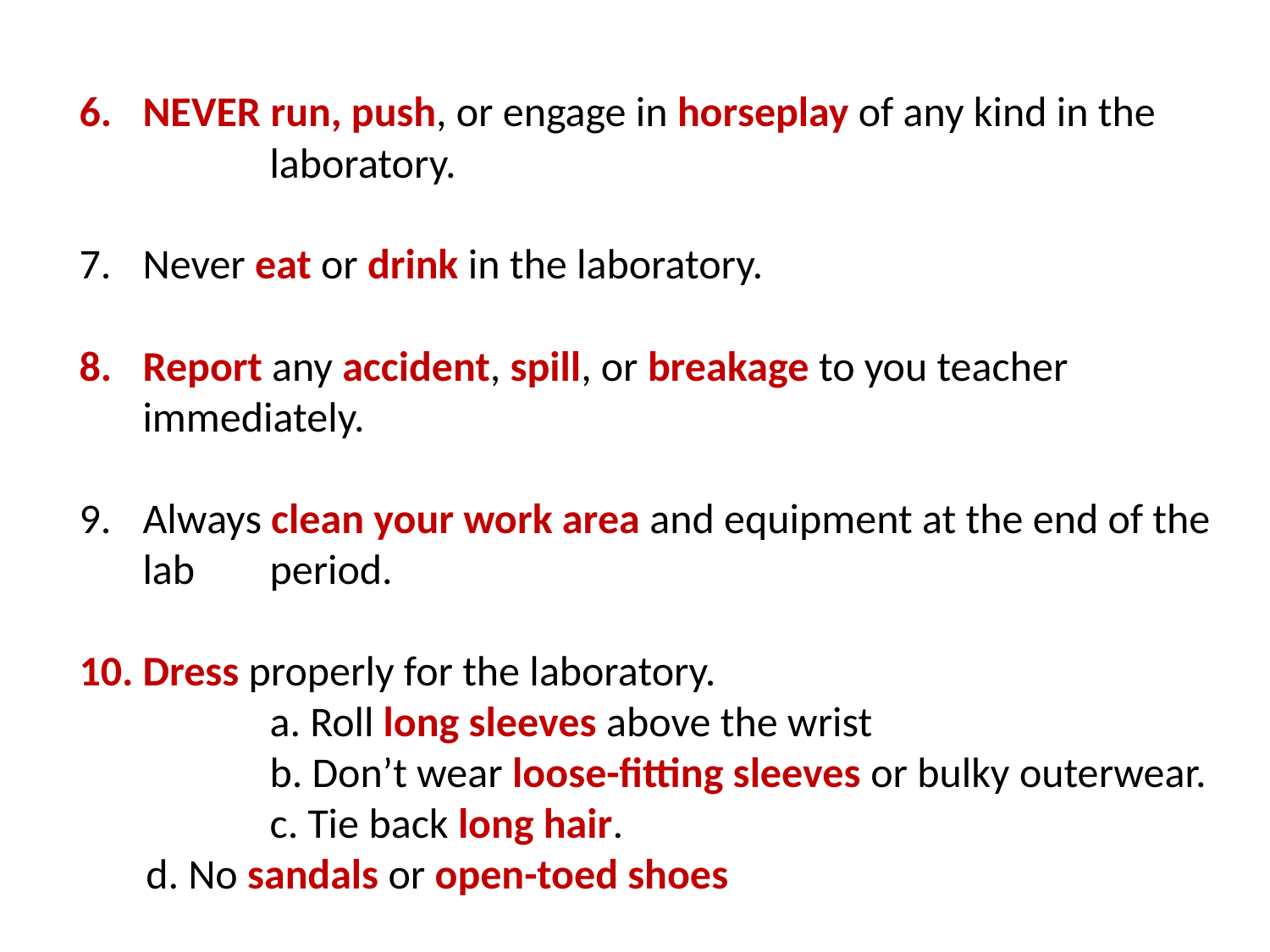

NEVER run, push, or engage in horseplay of any kind in the 	laboratory.
Never eat or drink in the laboratory.
Report any accident, spill, or breakage to you teacher immediately.
Always clean your work area and equipment at the end of the lab 	period.
Dress properly for the laboratory.
	a. Roll long sleeves above the wrist
	b. Don’t wear loose-fitting sleeves or bulky outerwear.
	c. Tie back long hair.
       d. No sandals or open-toed shoes